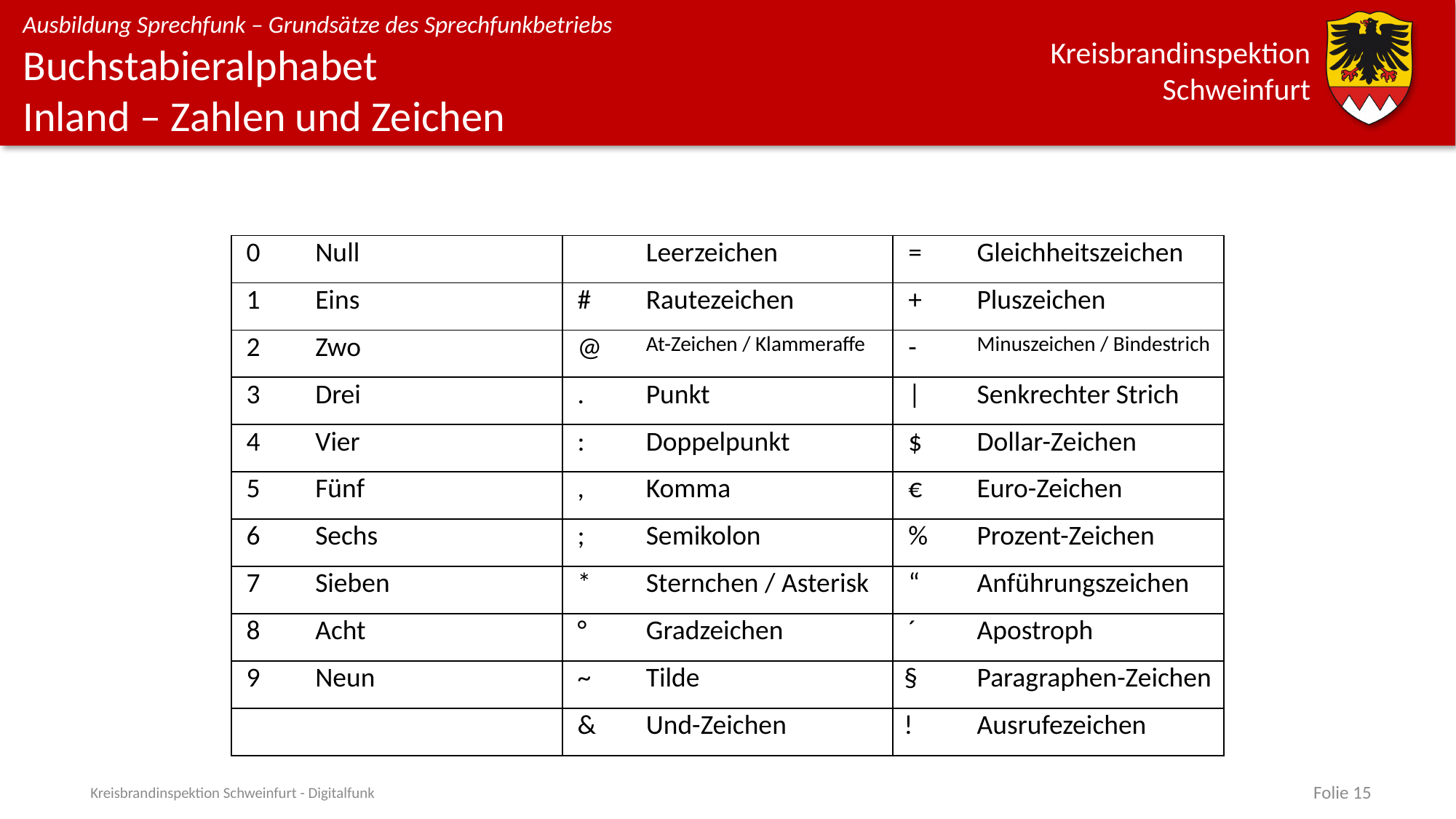

# Buchstabieralphabet Inland – Zahlen und Zeichen
| 0 | Null |  | Leerzeichen | = | Gleichheitszeichen |
| --- | --- | --- | --- | --- | --- |
| 1 | Eins | # | Rautezeichen | + | Pluszeichen |
| 2 | Zwo | @ | At-Zeichen / Klammeraffe | - | Minuszeichen / Bindestrich |
| 3 | Drei | . | Punkt | | | Senkrechter Strich |
| 4 | Vier | : | Doppelpunkt | $ | Dollar-Zeichen |
| 5 | Fünf | , | Komma | € | Euro-Zeichen |
| 6 | Sechs | ; | Semikolon | % | Prozent-Zeichen |
| 7 | Sieben | \* | Sternchen / Asterisk | “ | Anführungszeichen |
| 8 | Acht | ° | Gradzeichen | ´ | Apostroph |
| 9 | Neun | ~ | Tilde | § | Paragraphen-Zeichen |
|  |  | & | Und-Zeichen | ! | Ausrufezeichen |
Kreisbrandinspektion Schweinfurt - Digitalfunk
Folie 15